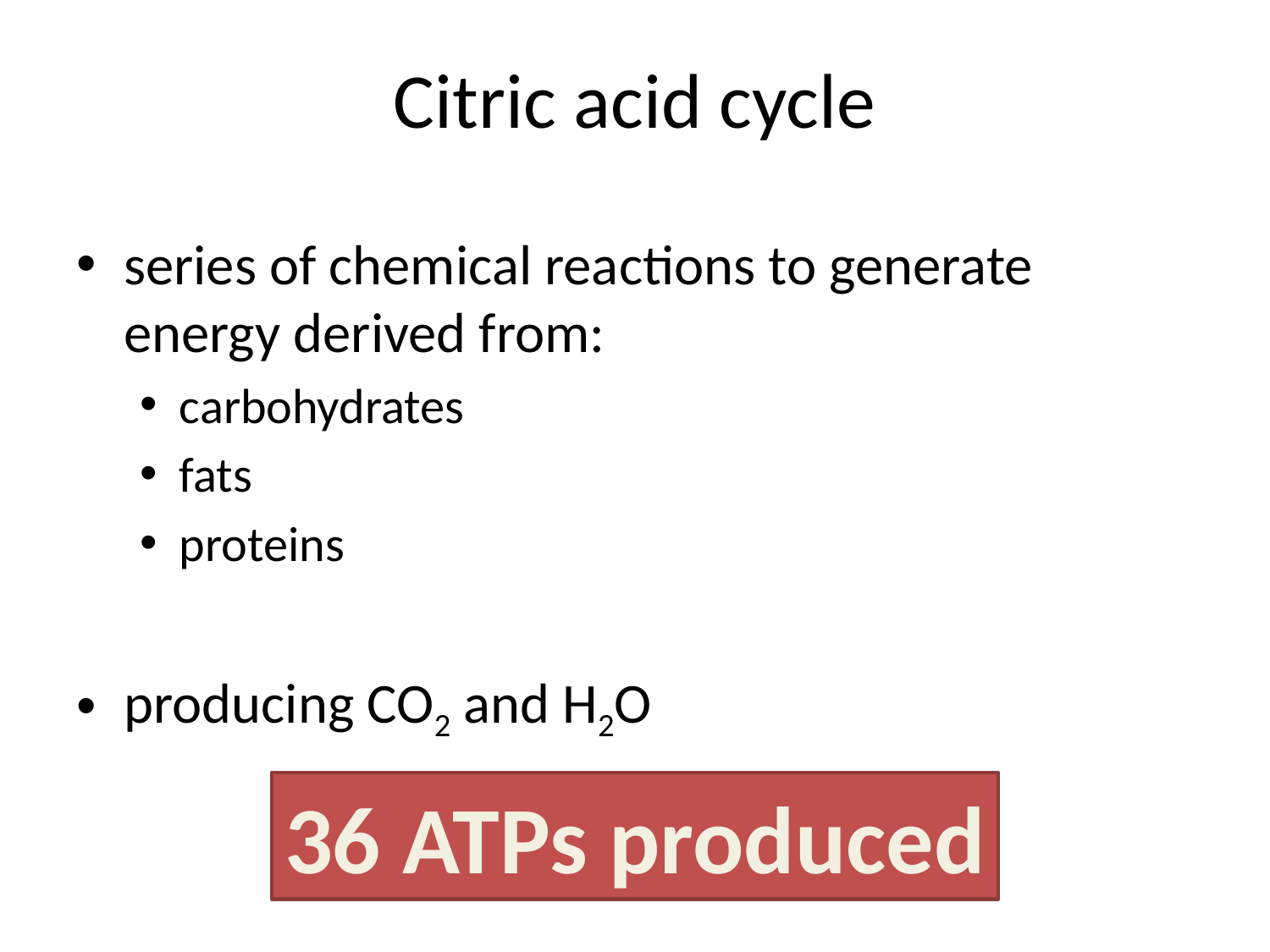

# Citric acid cycle
series of chemical reactions to generate energy derived from:
carbohydrates
fats
proteins

producing CO2 and H2O
36 ATPs produced